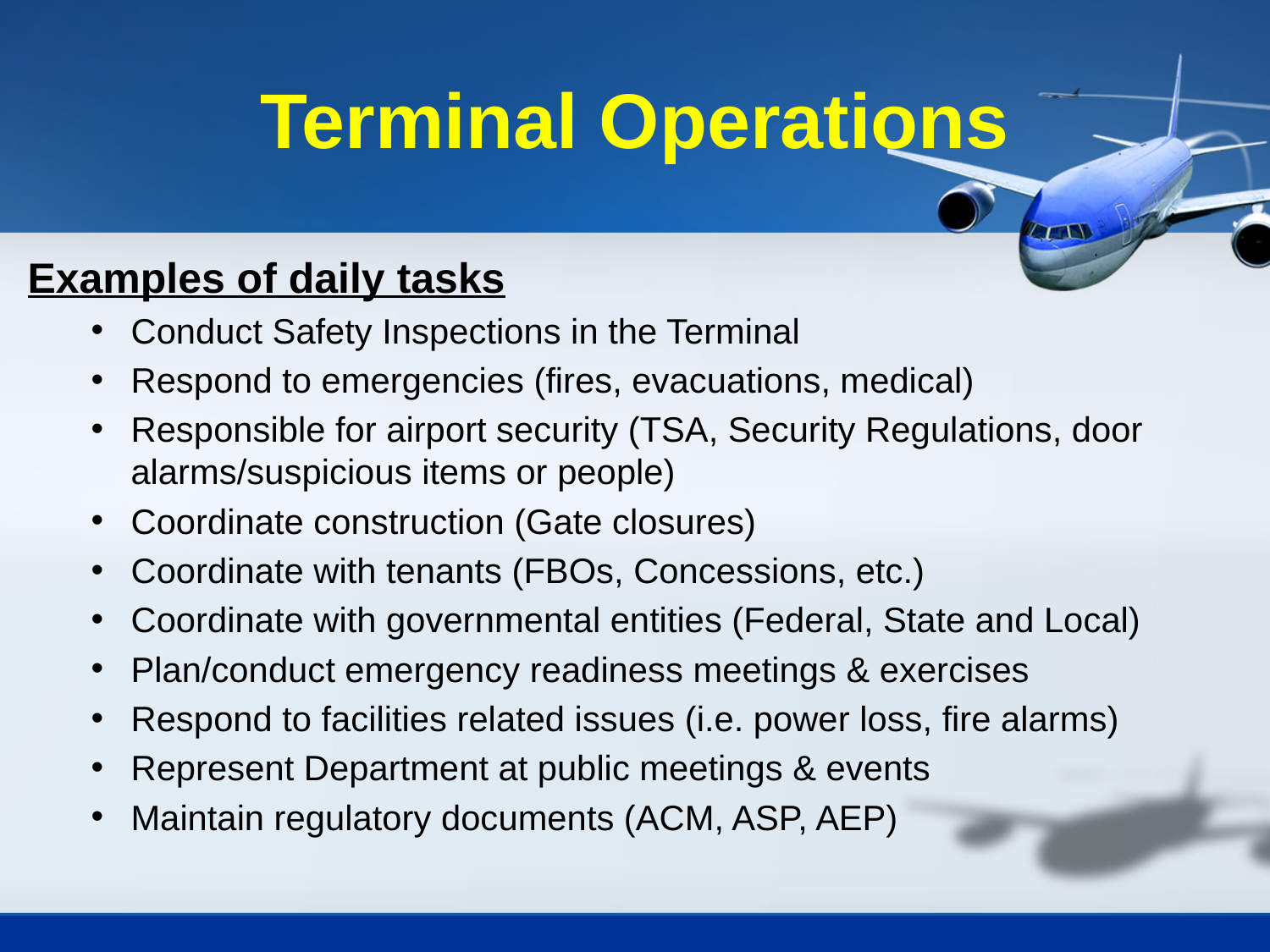

# Terminal Operations
Examples of daily tasks
Conduct Safety Inspections in the Terminal
Respond to emergencies (fires, evacuations, medical)
Responsible for airport security (TSA, Security Regulations, door alarms/suspicious items or people)
Coordinate construction (Gate closures)
Coordinate with tenants (FBOs, Concessions, etc.)
Coordinate with governmental entities (Federal, State and Local)
Plan/conduct emergency readiness meetings & exercises
Respond to facilities related issues (i.e. power loss, fire alarms)
Represent Department at public meetings & events
Maintain regulatory documents (ACM, ASP, AEP)